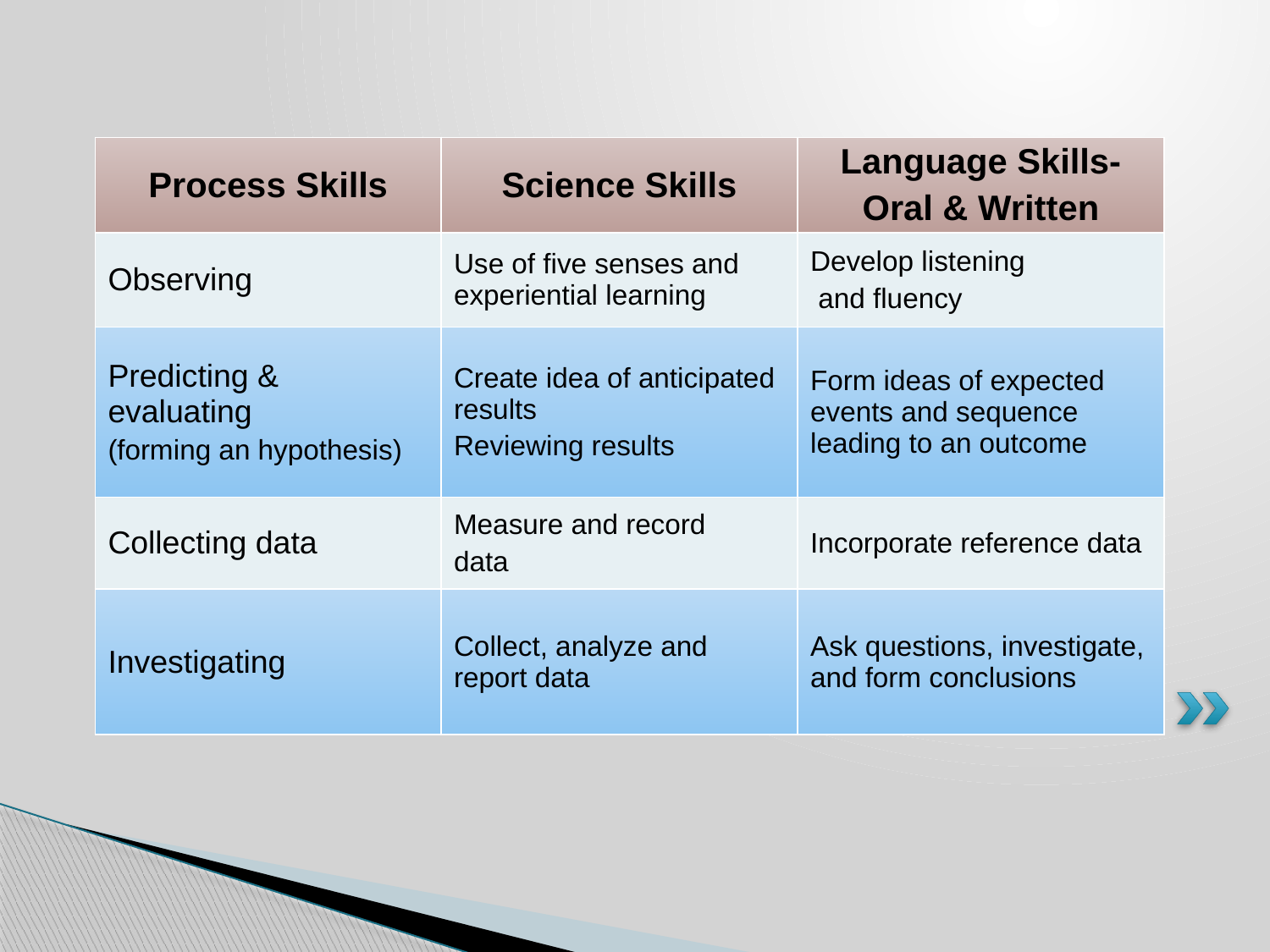

| Process Skills | Science Skills | Language Skills- Oral & Written |
| --- | --- | --- |
| Observing | Use of five senses and experiential learning | Develop listening and fluency |
| Predicting & evaluating (forming an hypothesis) | Create idea of anticipated results Reviewing results | Form ideas of expected events and sequence leading to an outcome |
| Collecting data | Measure and record data | Incorporate reference data |
| Investigating | Collect, analyze and report data | Ask questions, investigate, and form conclusions |